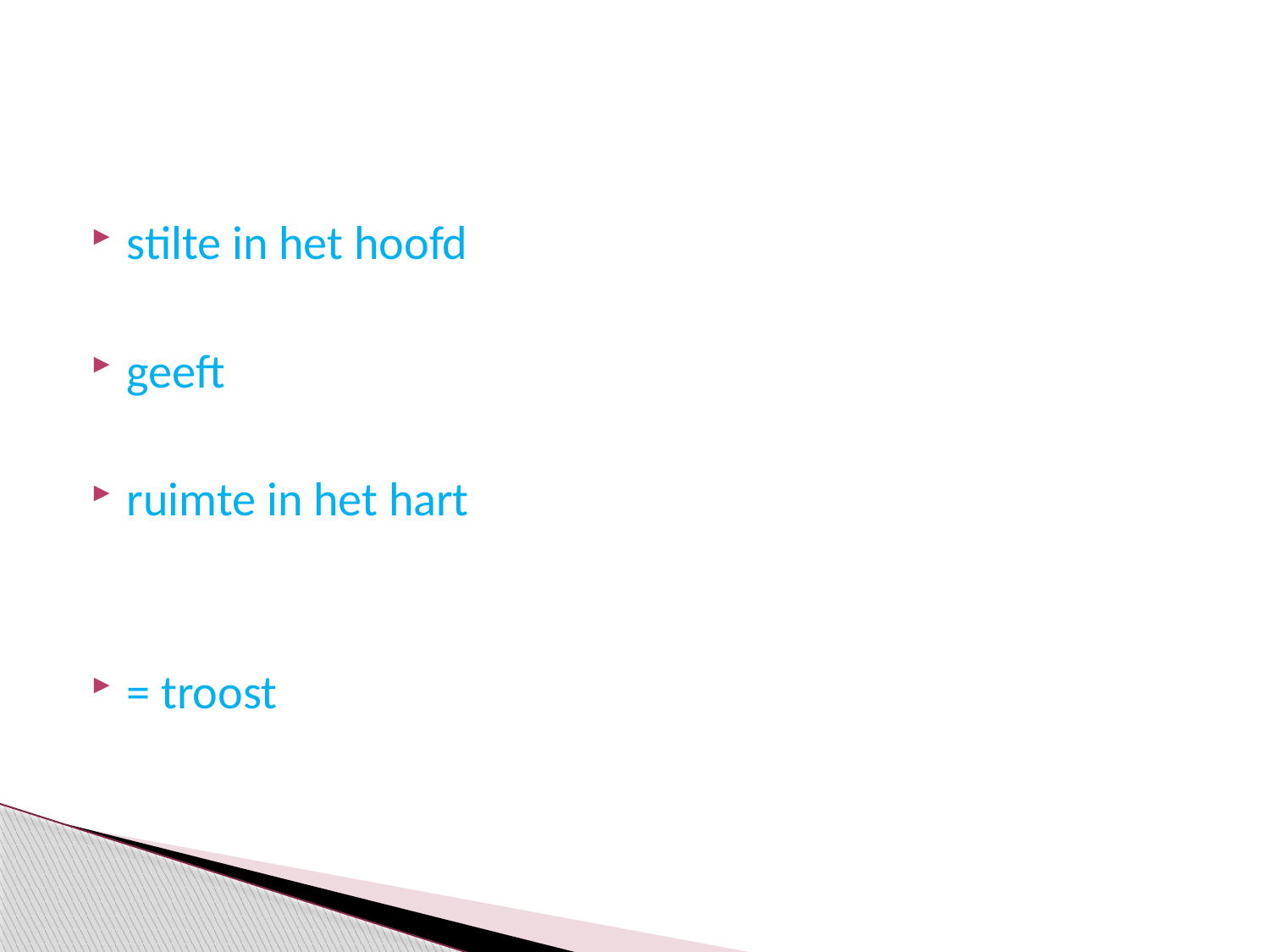

#
stilte in het hoofd

geeft

ruimte in het hart

= troost